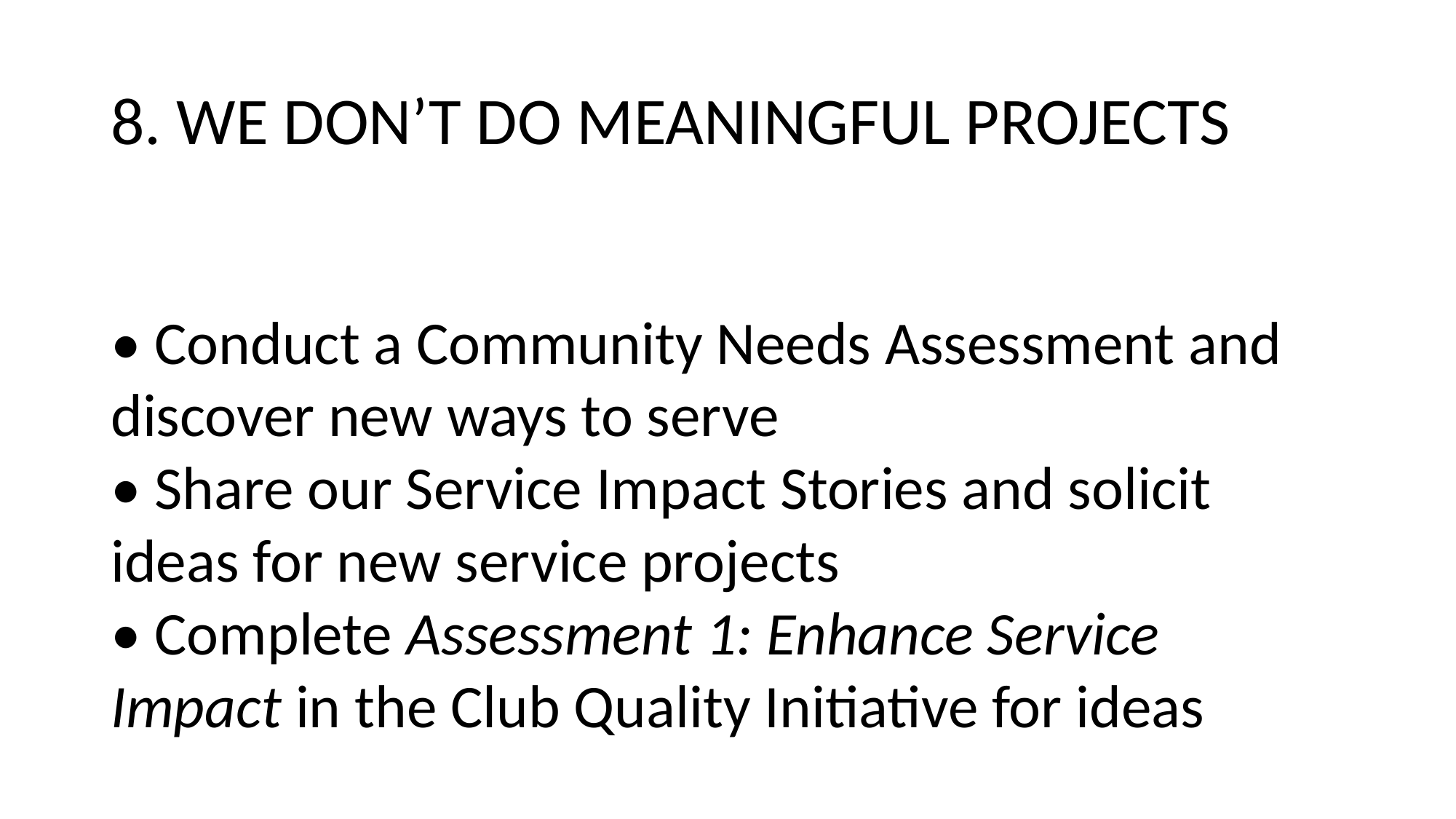

# 8. WE DON’T DO MEANINGFUL PROJECTS

• Conduct a Community Needs Assessment and discover new ways to serve
• Share our Service Impact Stories and solicit ideas for new service projects
• Complete Assessment 1: Enhance Service Impact in the Club Quality Initiative for ideas